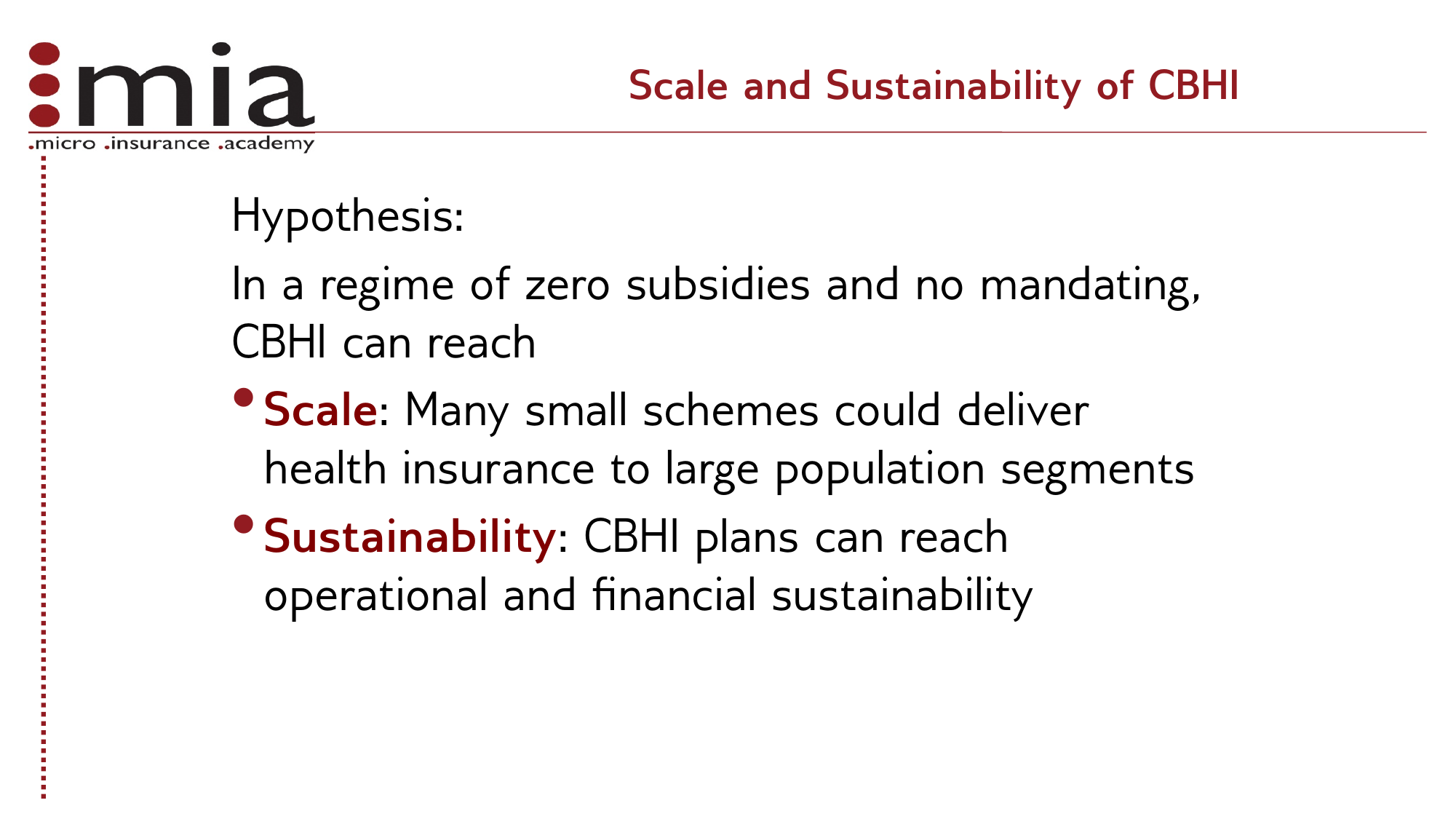

Scale and Sustainability of CBHI
Hypothesis:
In a regime of zero subsidies and no mandating, CBHI can reach
Scale: Many small schemes could deliver health insurance to large population segments
Sustainability: CBHI plans can reach operational and financial sustainability